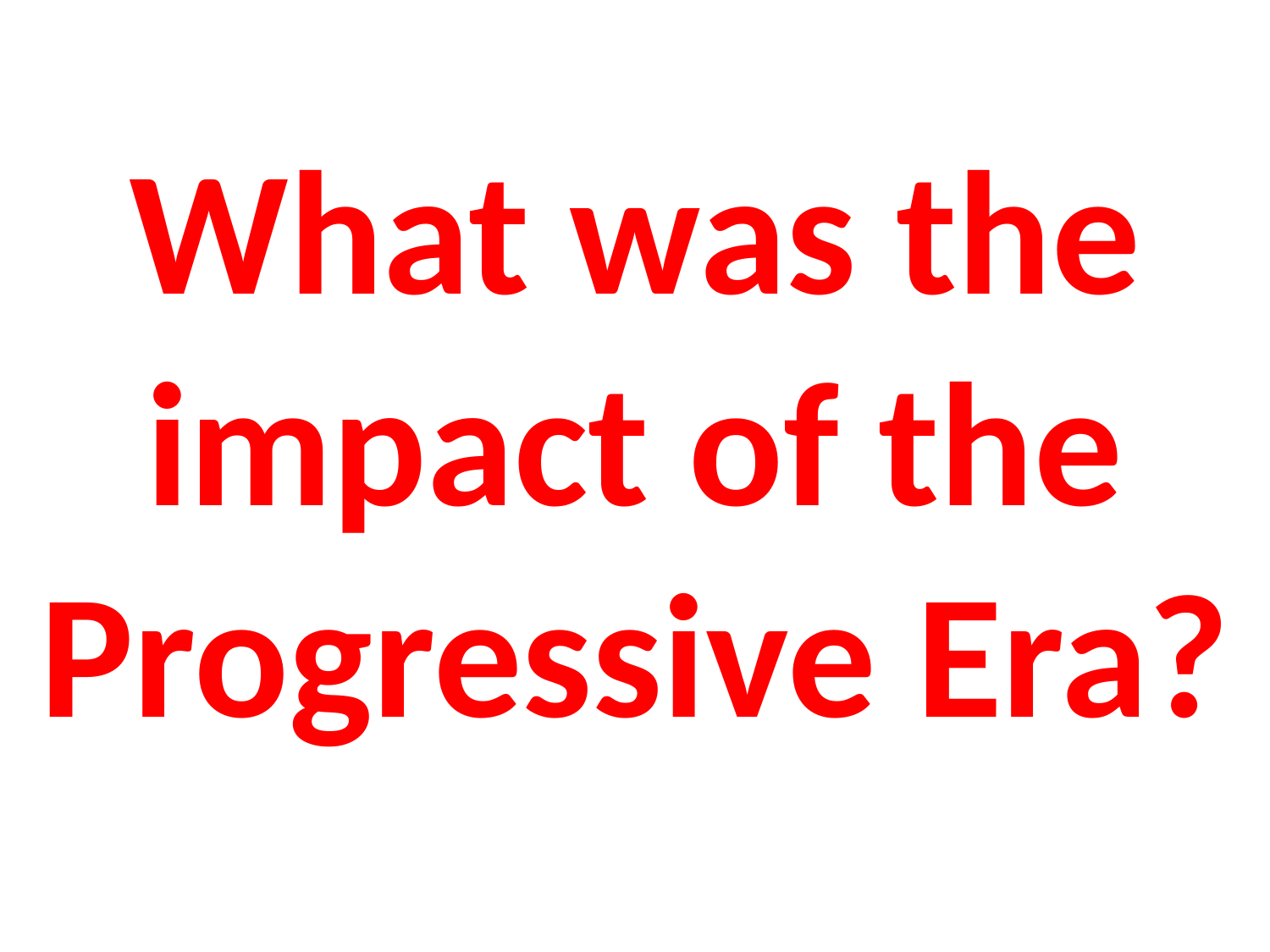

What was the impact of the
Progressive Era?